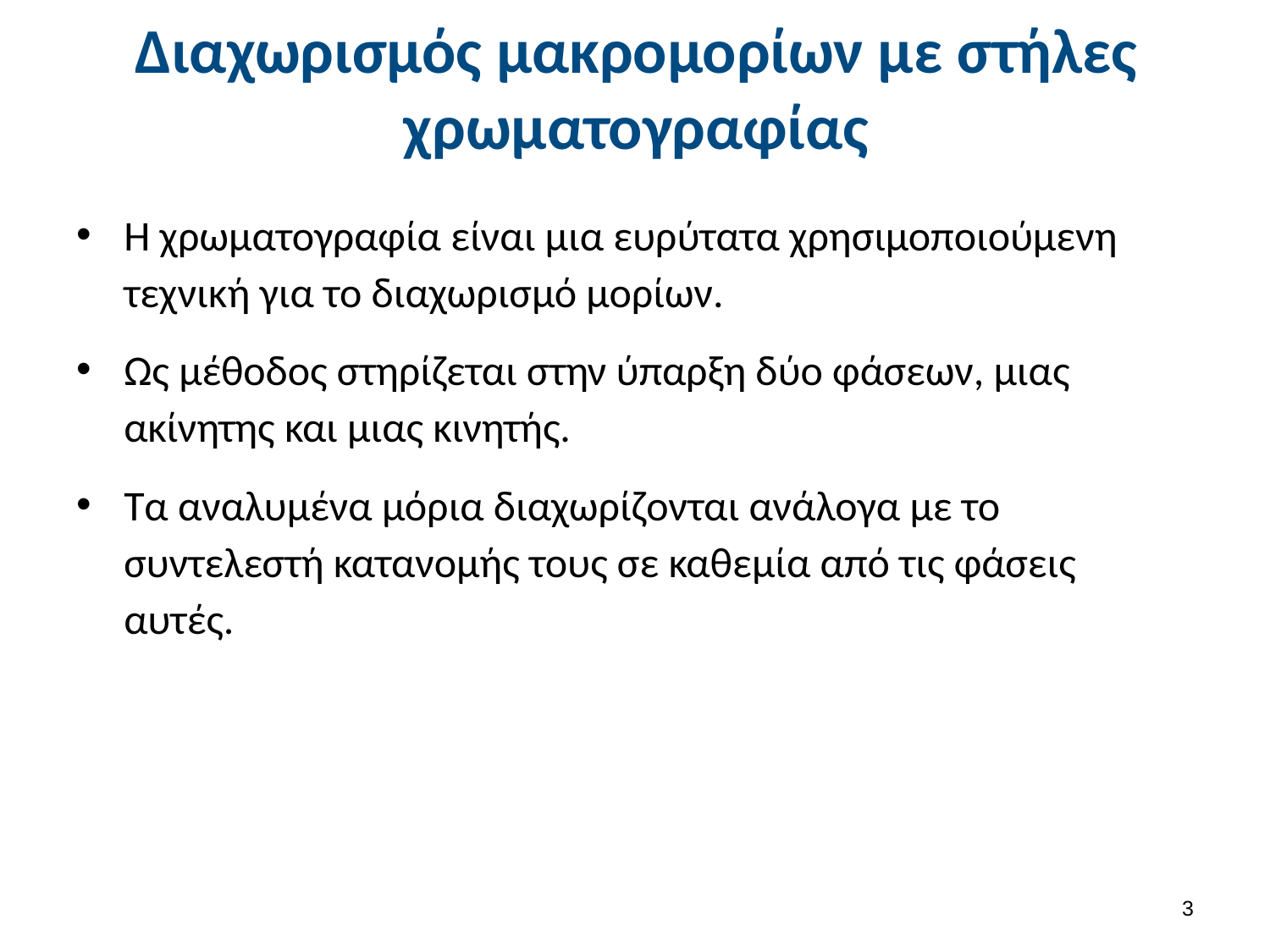

# Διαχωρισμός μακρομορίων με στήλες χρωματογραφίας
Η χρωματογραφία είναι μια ευρύτατα χρησιμοποιούμενη τεχνική για το διαχωρισμό μορίων.
Ως μέθοδος στηρίζεται στην ύπαρξη δύο φάσεων, μιας ακίνητης και μιας κινητής.
Τα αναλυμένα μόρια διαχωρίζονται ανάλογα με το συντελεστή κατανομής τους σε καθεμία από τις φάσεις αυτές.

3